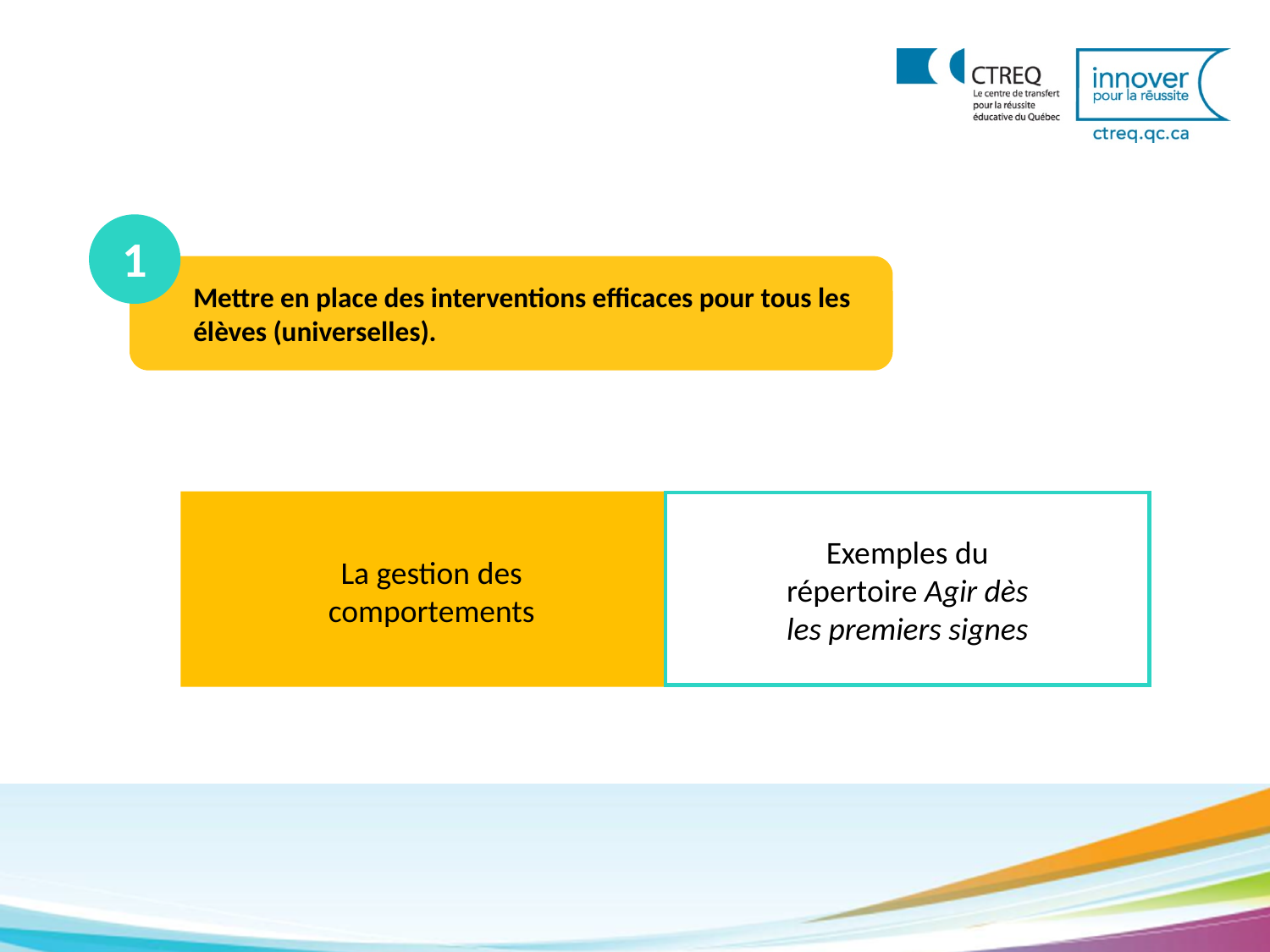

1

Mettre en place des interventions efficaces pour tous les élèves (universelles).

La gestion des comportements

Exemples du répertoire Agir dès les premiers signes